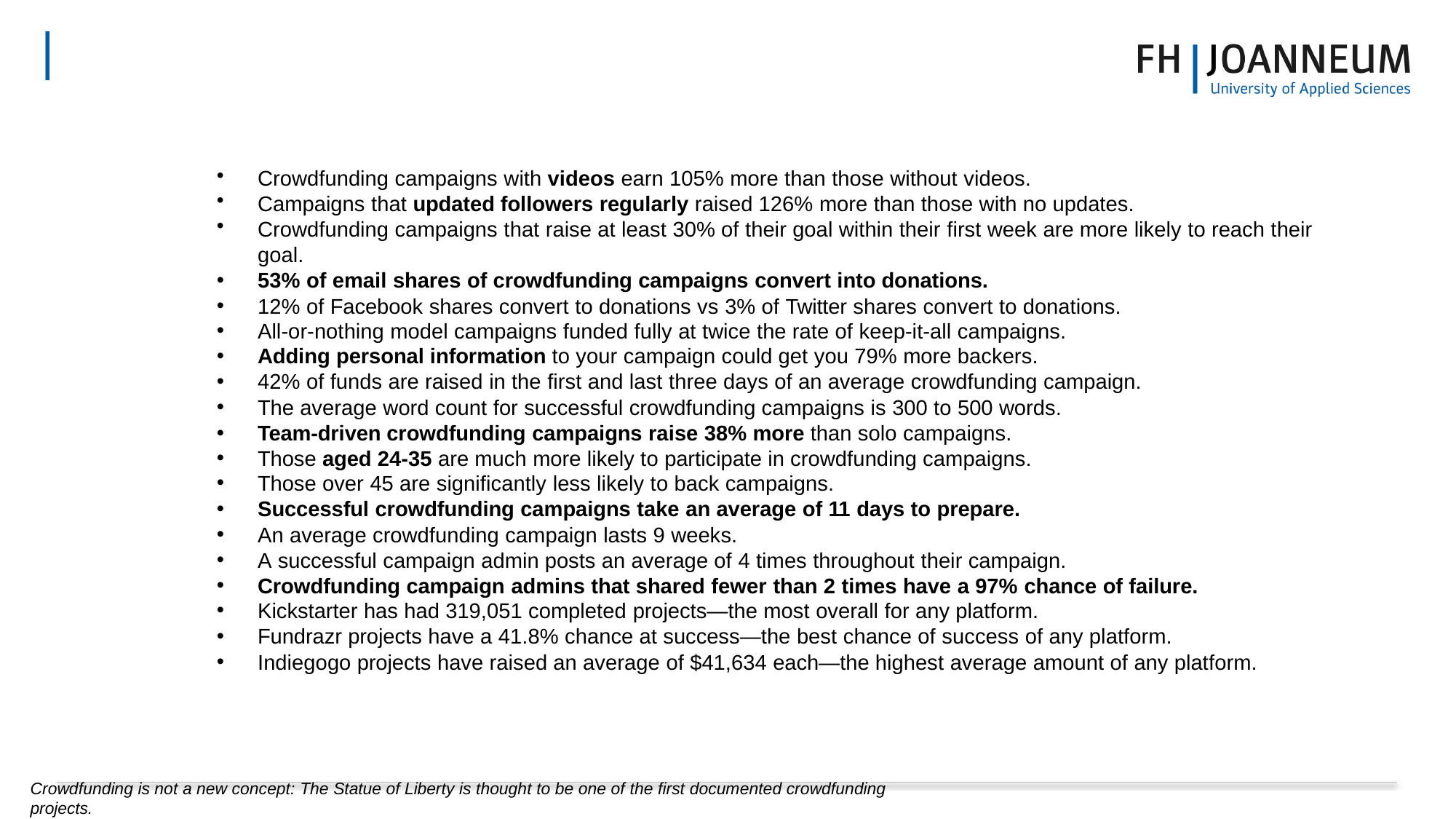

#
Crowdfunding campaigns with videos earn 105% more than those without videos.
Campaigns that updated followers regularly raised 126% more than those with no updates.
Crowdfunding campaigns that raise at least 30% of their goal within their first week are more likely to reach their goal.
53% of email shares of crowdfunding campaigns convert into donations.
12% of Facebook shares convert to donations vs 3% of Twitter shares convert to donations.
All-or-nothing model campaigns funded fully at twice the rate of keep-it-all campaigns.
Adding personal information to your campaign could get you 79% more backers.
42% of funds are raised in the first and last three days of an average crowdfunding campaign.
The average word count for successful crowdfunding campaigns is 300 to 500 words.
Team-driven crowdfunding campaigns raise 38% more than solo campaigns.
Those aged 24-35 are much more likely to participate in crowdfunding campaigns.
Those over 45 are significantly less likely to back campaigns.
Successful crowdfunding campaigns take an average of 11 days to prepare.
An average crowdfunding campaign lasts 9 weeks.
A successful campaign admin posts an average of 4 times throughout their campaign.
Crowdfunding campaign admins that shared fewer than 2 times have a 97% chance of failure.
Kickstarter has had 319,051 completed projects—the most overall for any platform.
Fundrazr projects have a 41.8% chance at success—the best chance of success of any platform.
Indiegogo projects have raised an average of $41,634 each—the highest average amount of any platform.

Crowdfunding is not a new concept: The Statue of Liberty is thought to be one of the first documented crowdfunding projects.